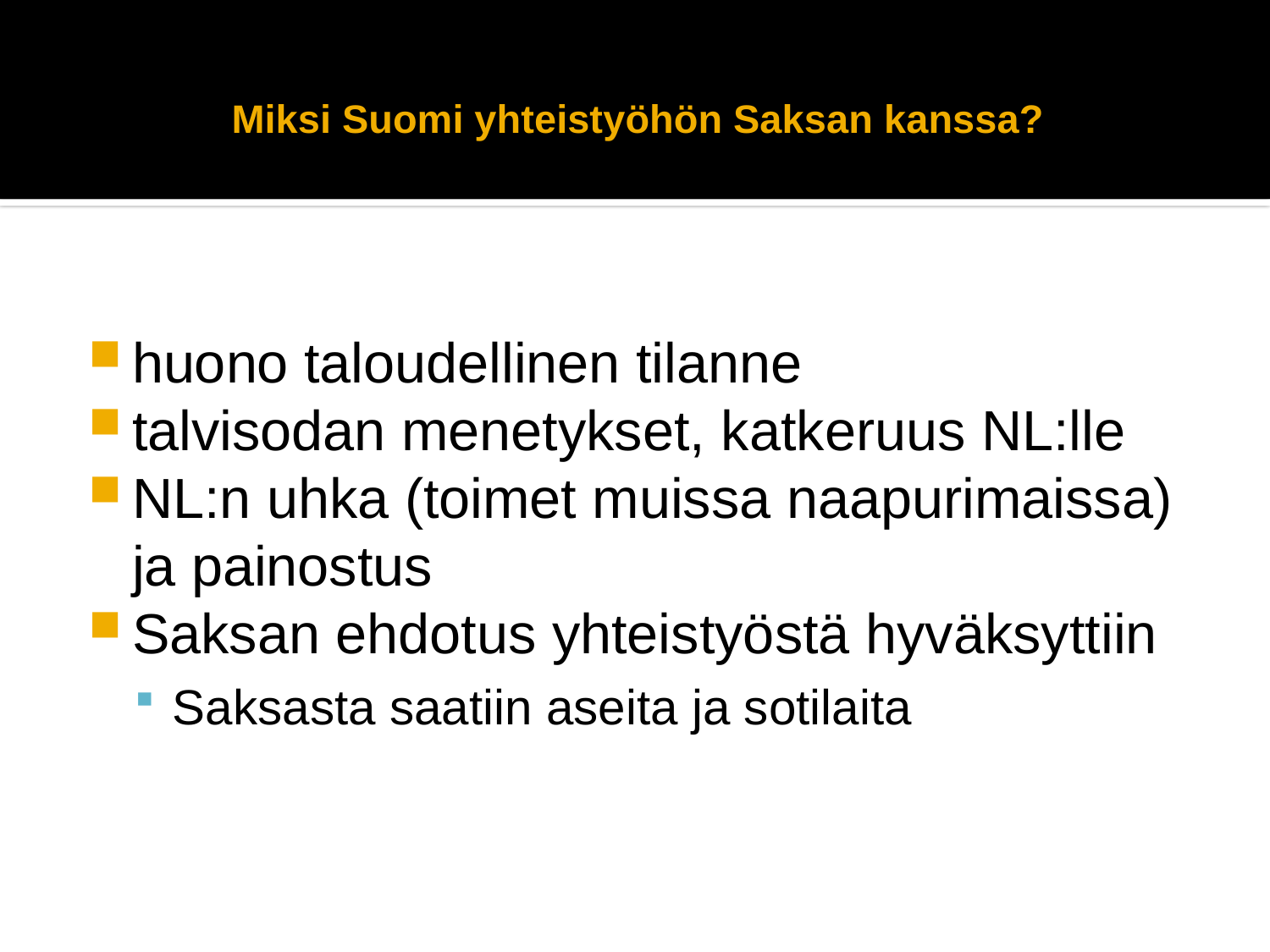

# Miksi Suomi yhteistyöhön Saksan kanssa?

huono taloudellinen tilanne
talvisodan menetykset, katkeruus NL:lle
NL:n uhka (toimet muissa naapurimaissa) ja painostus
Saksan ehdotus yhteistyöstä hyväksyttiin
Saksasta saatiin aseita ja sotilaita